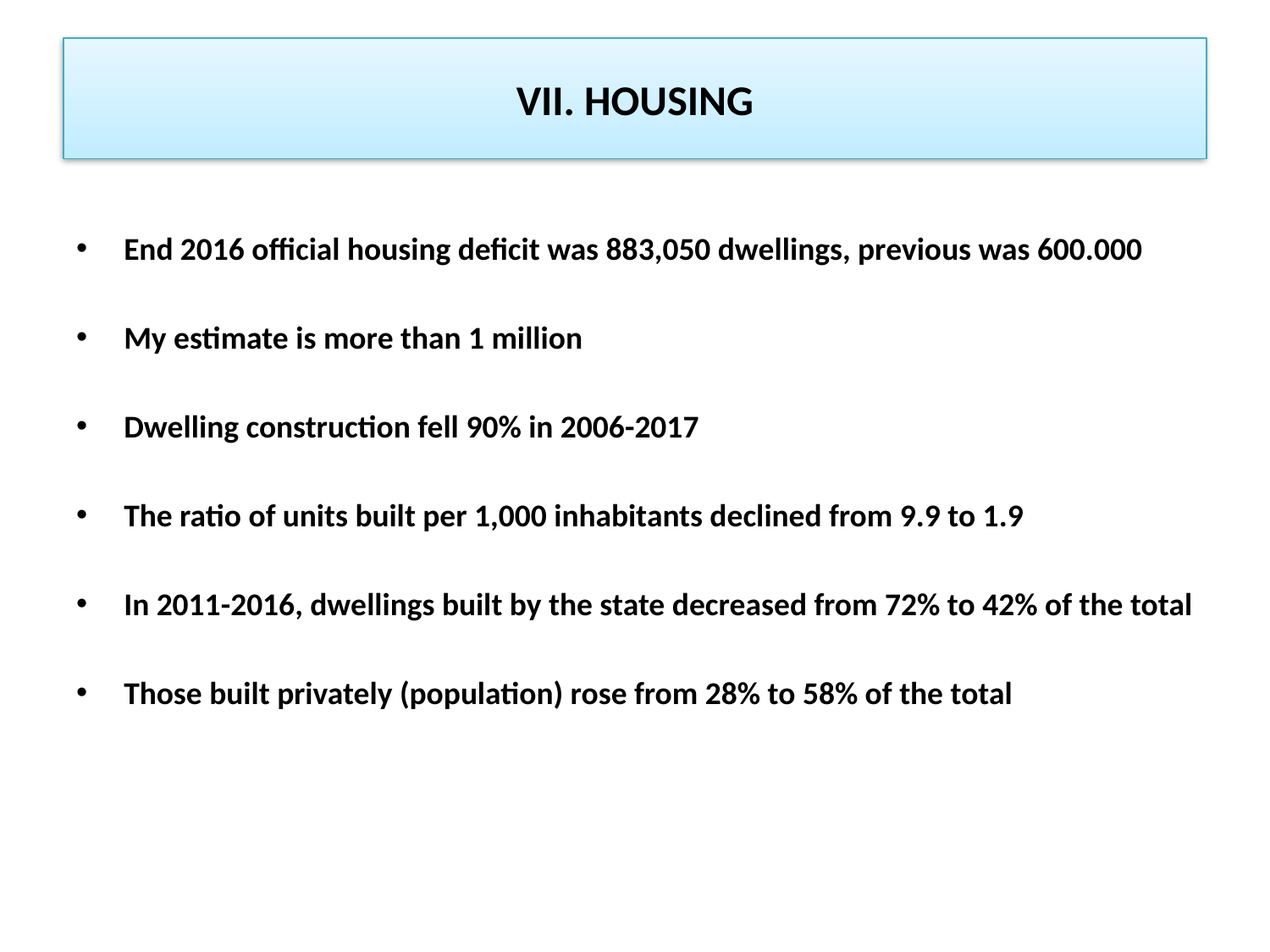

# VII. HOUSING
End 2016 official housing deficit was 883,050 dwellings, previous was 600.000

My estimate is more than 1 million

Dwelling construction fell 90% in 2006-2017

The ratio of units built per 1,000 inhabitants declined from 9.9 to 1.9

In 2011-2016, dwellings built by the state decreased from 72% to 42% of the total

Those built privately (population) rose from 28% to 58% of the total